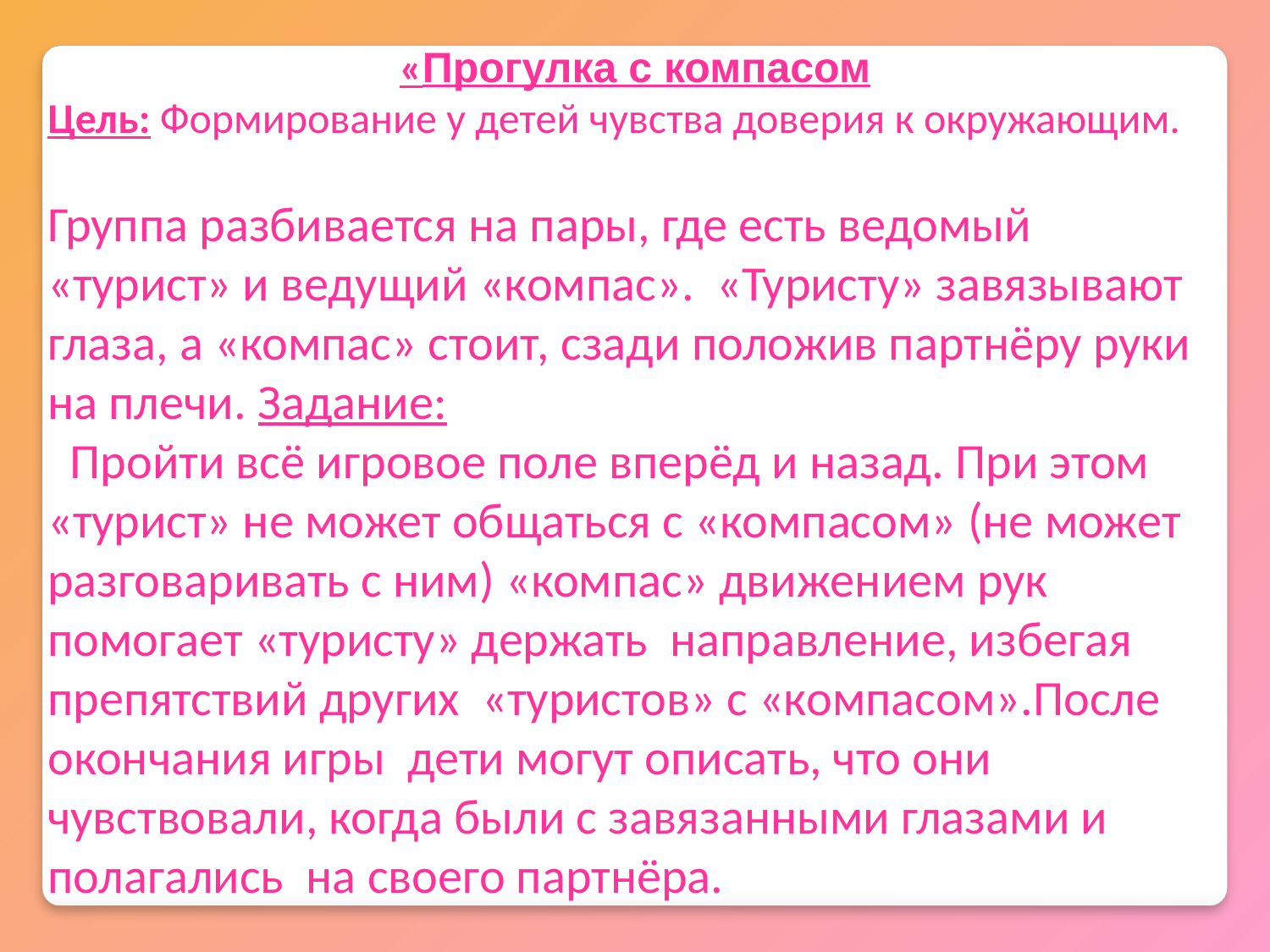

«Прогулка с компасом
Цель: Формирование у детей чувства доверия к окружающим.

Группа разбивается на пары, где есть ведомый «турист» и ведущий «компас».  «Туристу» завязывают глаза, а «компас» стоит, сзади положив партнёру руки на плечи. Задание:
  Пройти всё игровое поле вперёд и назад. При этом «турист» не может общаться с «компасом» (не может разговаривать с ним) «компас» движением рук помогает «туристу» держать  направление, избегая препятствий других  «туристов» с «компасом».После окончания игры  дети могут описать, что они  чувствовали, когда были с завязанными глазами и полагались  на своего партнёра.